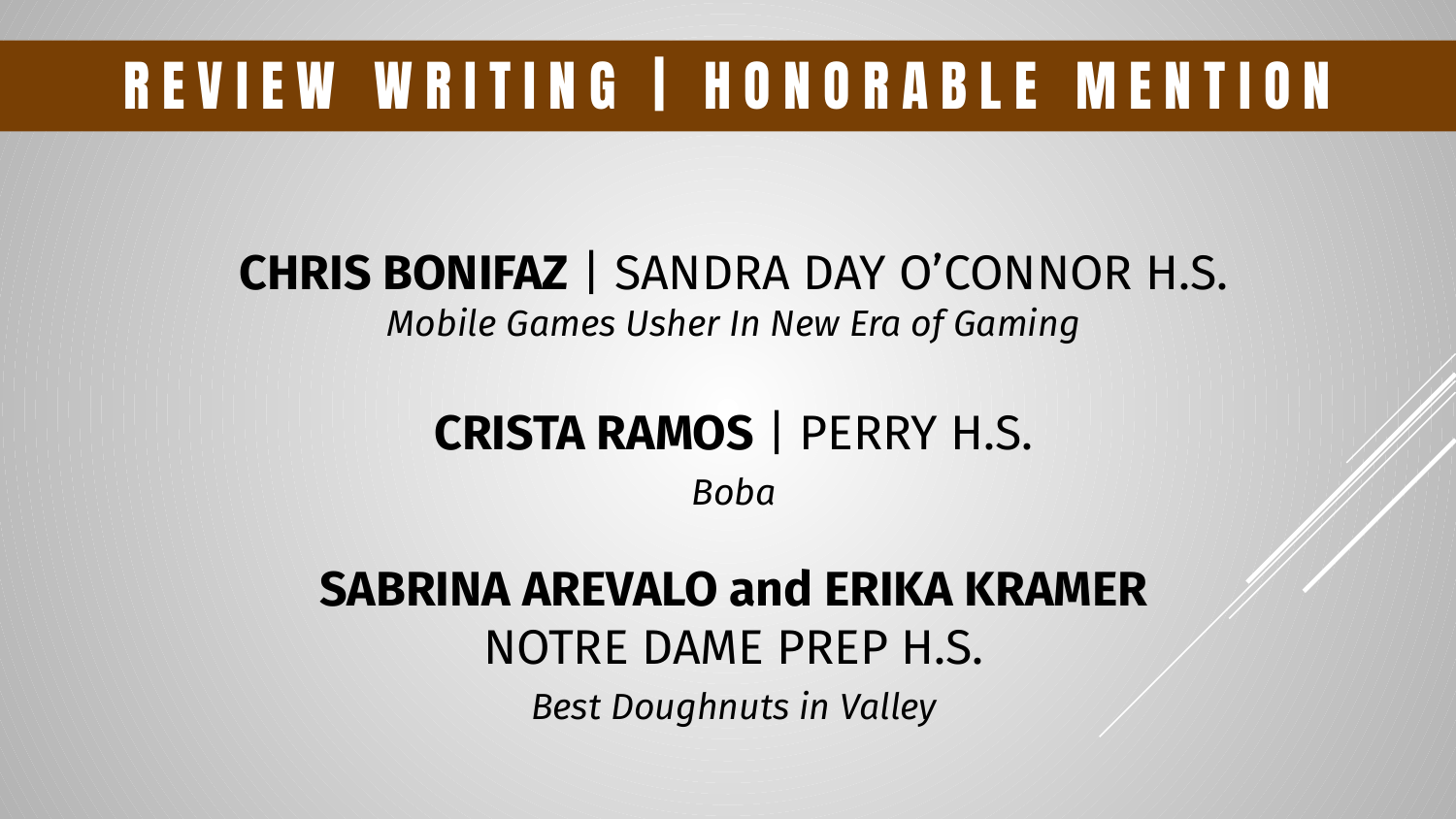

# R E V I E W   W R I T I N G   |   H O N O R A B L E   M E N T I O N
CHRIS BONIFAZ | SANDRA DAY O’CONNOR H.S.
Mobile Games Usher In New Era of Gaming

CRISTA RAMOS | PERRY H.S.
Boba

SABRINA AREVALO and ERIKA KRAMER
NOTRE DAME PREP H.S.
Best Doughnuts in Valley